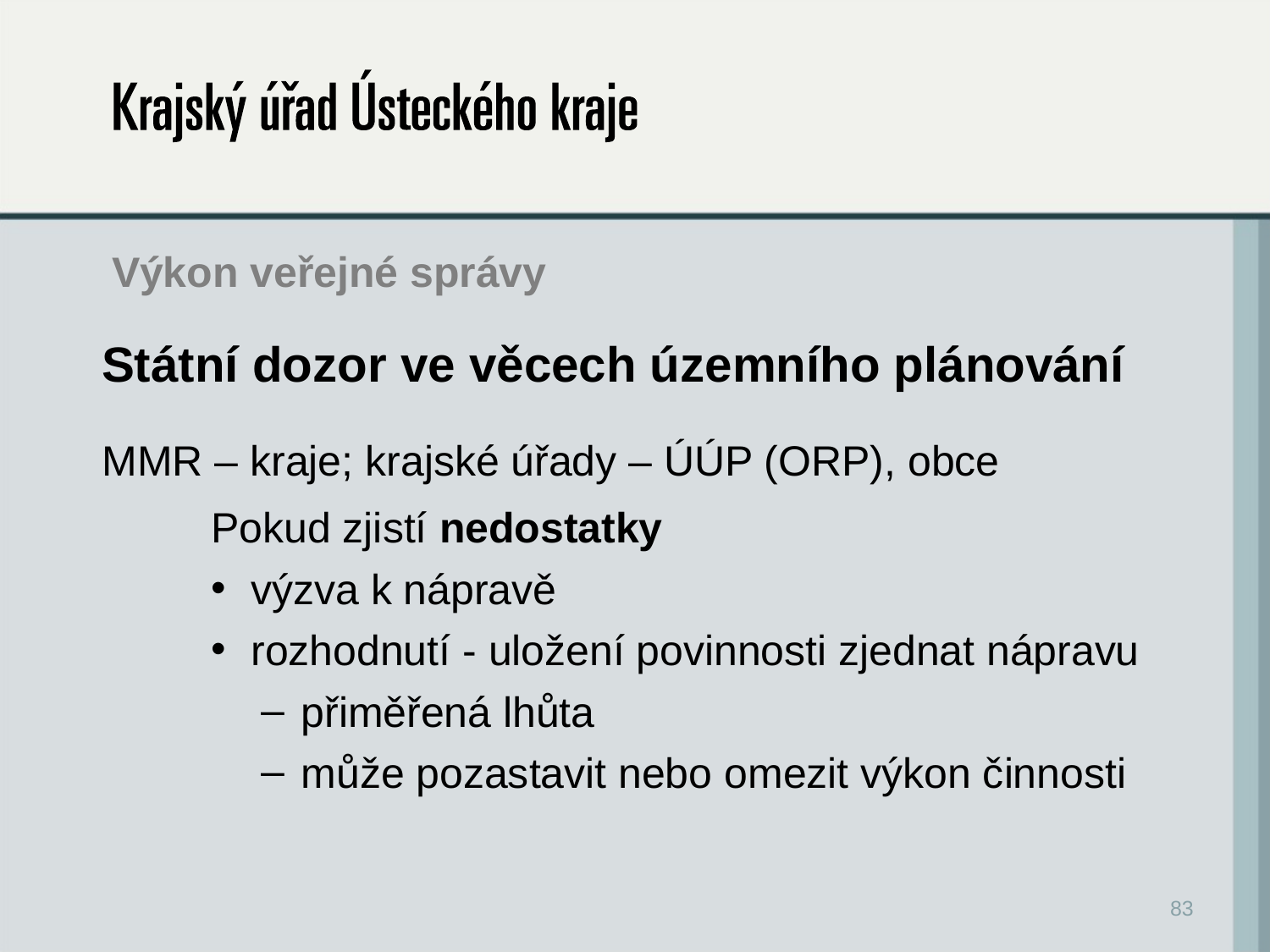

# Výkon veřejné správy
Státní dozor ve věcech územního plánování
MMR – kraje; krajské úřady – ÚÚP (ORP), obce
Pokud zjistí nedostatky
výzva k nápravě
rozhodnutí - uložení povinnosti zjednat nápravu
přiměřená lhůta
může pozastavit nebo omezit výkon činnosti

83